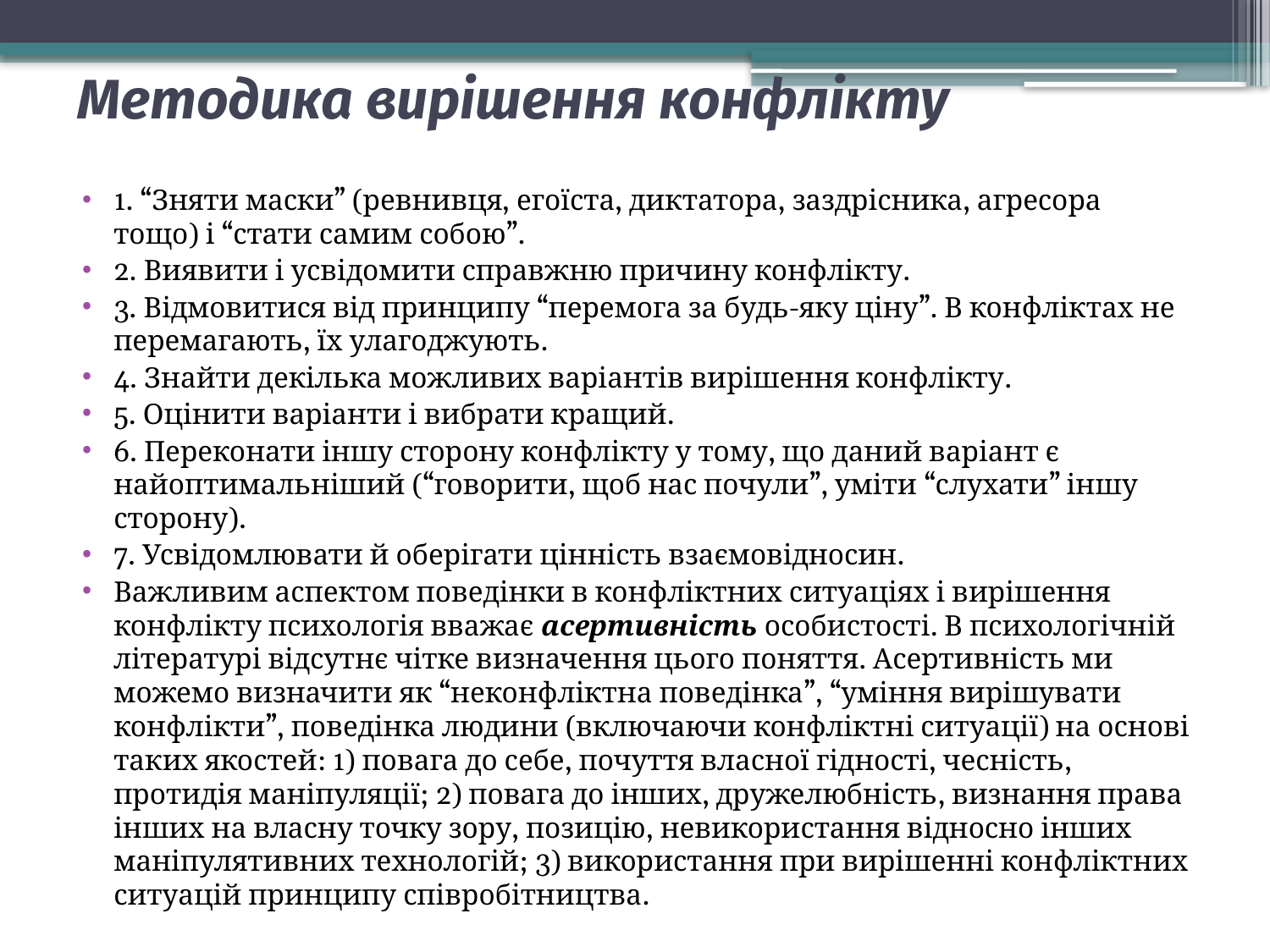

# Методика вирішення конфлікту
1. “Зняти маски” (ревнивця, егоїста, диктатора, заздрісника, агресора тощо) і “стати самим собою”.
2. Виявити і усвідомити справжню причину конфлікту.
3. Відмовитися від принципу “перемога за будь-яку ціну”. В конфліктах не перемагають, їх улагоджують.
4. Знайти декілька можливих варіантів вирішення конфлікту.
5. Оцінити варіанти і вибрати кращий.
6. Переконати іншу сторону конфлікту у тому, що даний варіант є найоптимальніший (“говорити, щоб нас почули”, уміти “слухати” іншу сторону).
7. Усвідомлювати й оберігати цінність взаємовідносин.
Важливим аспектом поведінки в конфліктних ситуаціях і вирішення конфлікту психологія вважає асертивність особистості. В психологічній літературі відсутнє чітке визначення цього поняття. Асертивність ми можемо визначити як “неконфліктна поведінка”, “уміння вирішувати конфлікти”, поведінка людини (включаючи конфліктні ситуації) на основі таких якостей: 1) повага до себе, почуття власної гідності, чесність, протидія маніпуляції; 2) повага до інших, дружелюбність, визнання права інших на власну точку зору, позицію, невикористання відносно інших маніпулятивних технологій; 3) використання при вирішенні конфліктних ситуацій принципу співробітництва.